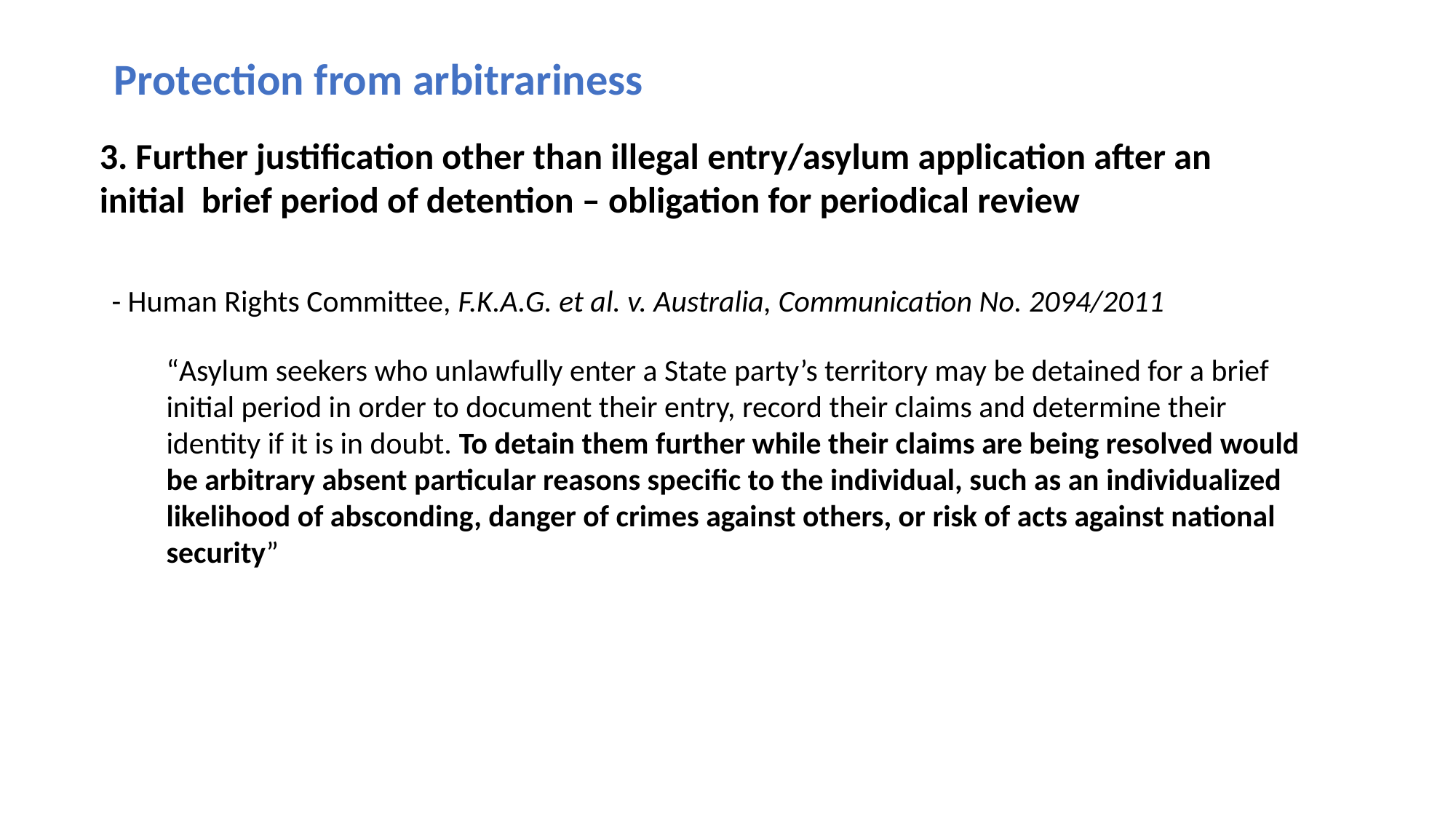

Protection from arbitrariness
3. Further justification other than illegal entry/asylum application after an initial  brief period of detention – obligation for periodical review

- Human Rights Committee, F.K.A.G. et al. v. Australia, Communication No. 2094/2011

“Asylum seekers who unlawfully enter a State party’s territory may be detained for a brief initial period in order to document their entry, record their claims and determine their identity if it is in doubt. To detain them further while their claims are being resolved would be arbitrary absent particular reasons specific to the individual, such as an individualized likelihood of absconding, danger of crimes against others, or risk of acts against national security”